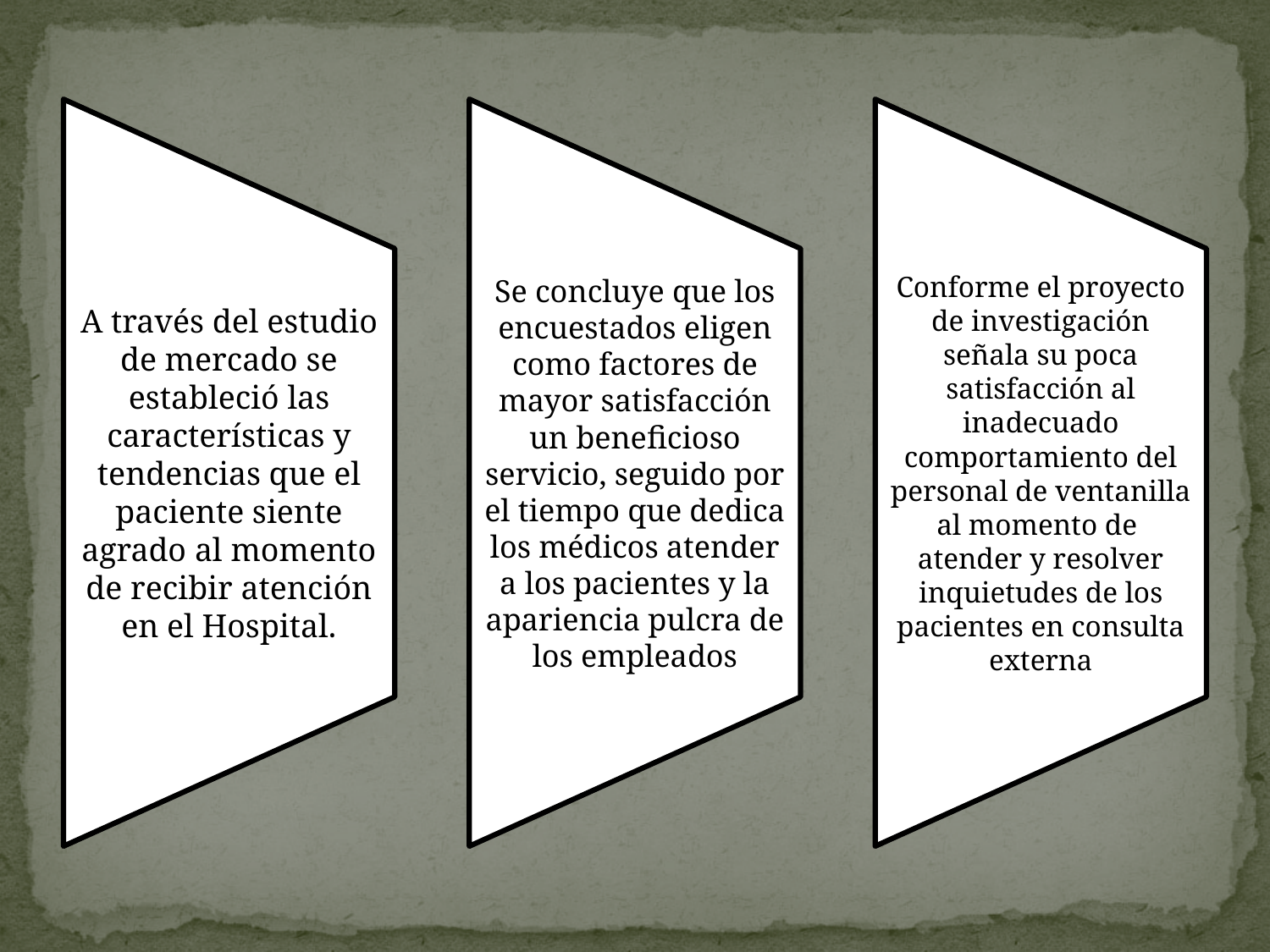

#
A través del estudio de mercado se estableció las características y tendencias que el paciente siente agrado al momento de recibir atención en el Hospital.
Se concluye que los encuestados eligen como factores de mayor satisfacción un beneficioso servicio, seguido por el tiempo que dedica los médicos atender a los pacientes y la apariencia pulcra de los empleados
Conforme el proyecto de investigación señala su poca satisfacción al inadecuado comportamiento del personal de ventanilla al momento de  atender y resolver inquietudes de los pacientes en consulta externa